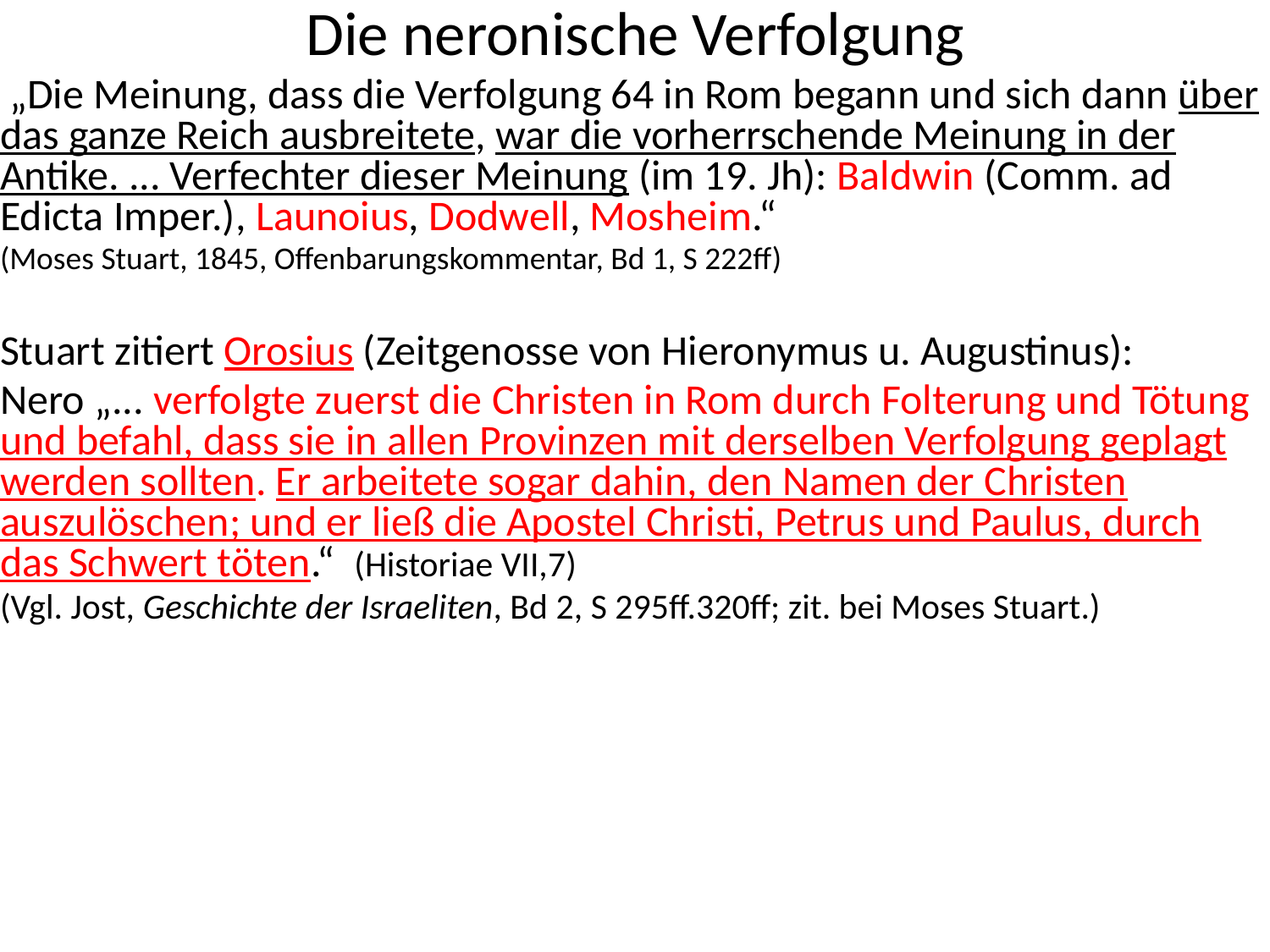

# Die neronische Verfolgung
 „Die Meinung, dass die Verfolgung 64 in Rom begann und sich dann über das ganze Reich ausbreitete, war die vorherrschende Meinung in der Antike. ... Verfechter dieser Meinung (im 19. Jh): Baldwin (Comm. ad Edicta Imper.), Launoius, Dodwell, Mosheim.“
(Moses Stuart, 1845, Offenbarungskommentar, Bd 1, S 222ff)

Stuart zitiert Orosius (Zeitgenosse von Hieronymus u. Augustinus):
Nero „... verfolgte zuerst die Christen in Rom durch Folterung und Tötung und befahl, dass sie in allen Provinzen mit derselben Verfolgung geplagt werden sollten. Er arbeitete sogar dahin, den Namen der Christen auszulöschen; und er ließ die Apostel Christi, Petrus und Paulus, durch das Schwert töten.“  (Historiae VII,7)
(Vgl. Jost, Geschichte der Israeliten, Bd 2, S 295ff.320ff; zit. bei Moses Stuart.)